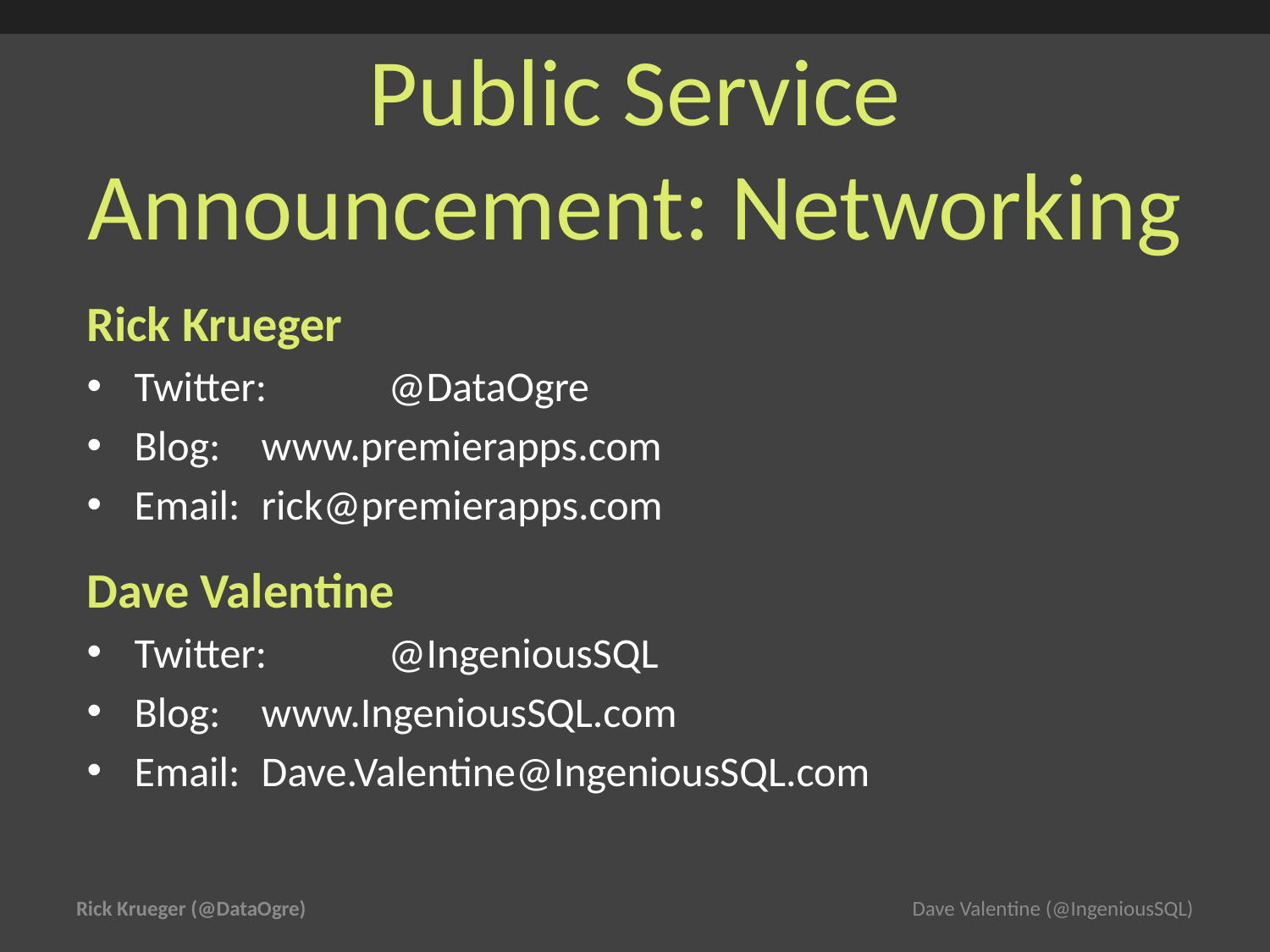

# Public Service Announcement: Networking
Rick Krueger
Twitter:	@DataOgre
Blog:	www.premierapps.com
Email:	rick@premierapps.com

Dave Valentine
Twitter:	@IngeniousSQL
Blog:	www.IngeniousSQL.com
Email:	Dave.Valentine@IngeniousSQL.com

Rick Krueger (@DataOgre)
Dave Valentine (@IngeniousSQL)